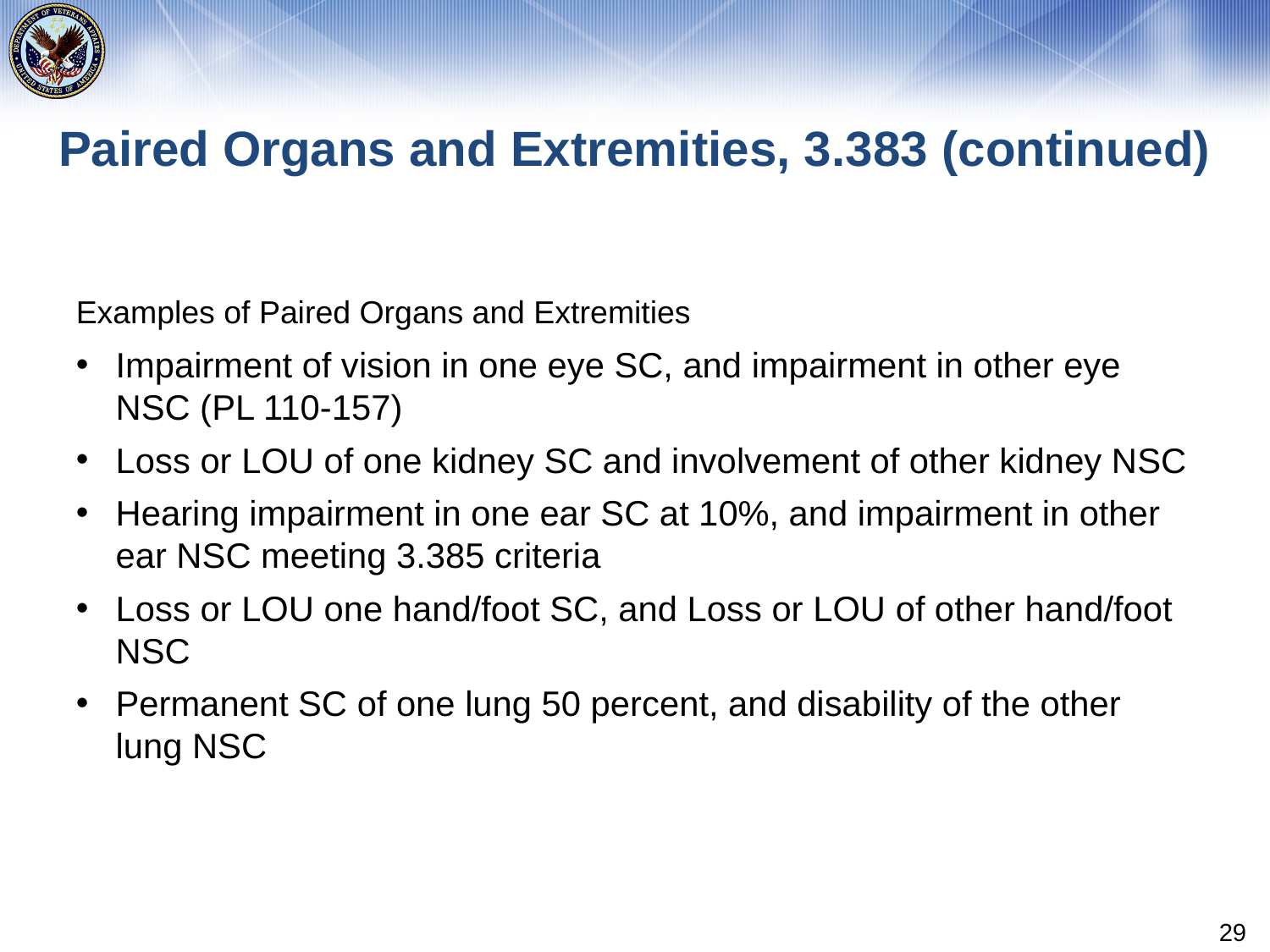

# Paired Organs and Extremities, 3.383 (continued)
Examples of Paired Organs and Extremities
Impairment of vision in one eye SC, and impairment in other eye NSC (PL 110-157)
Loss or LOU of one kidney SC and involvement of other kidney NSC
Hearing impairment in one ear SC at 10%, and impairment in other ear NSC meeting 3.385 criteria
Loss or LOU one hand/foot SC, and Loss or LOU of other hand/foot NSC
Permanent SC of one lung 50 percent, and disability of the other lung NSC
29